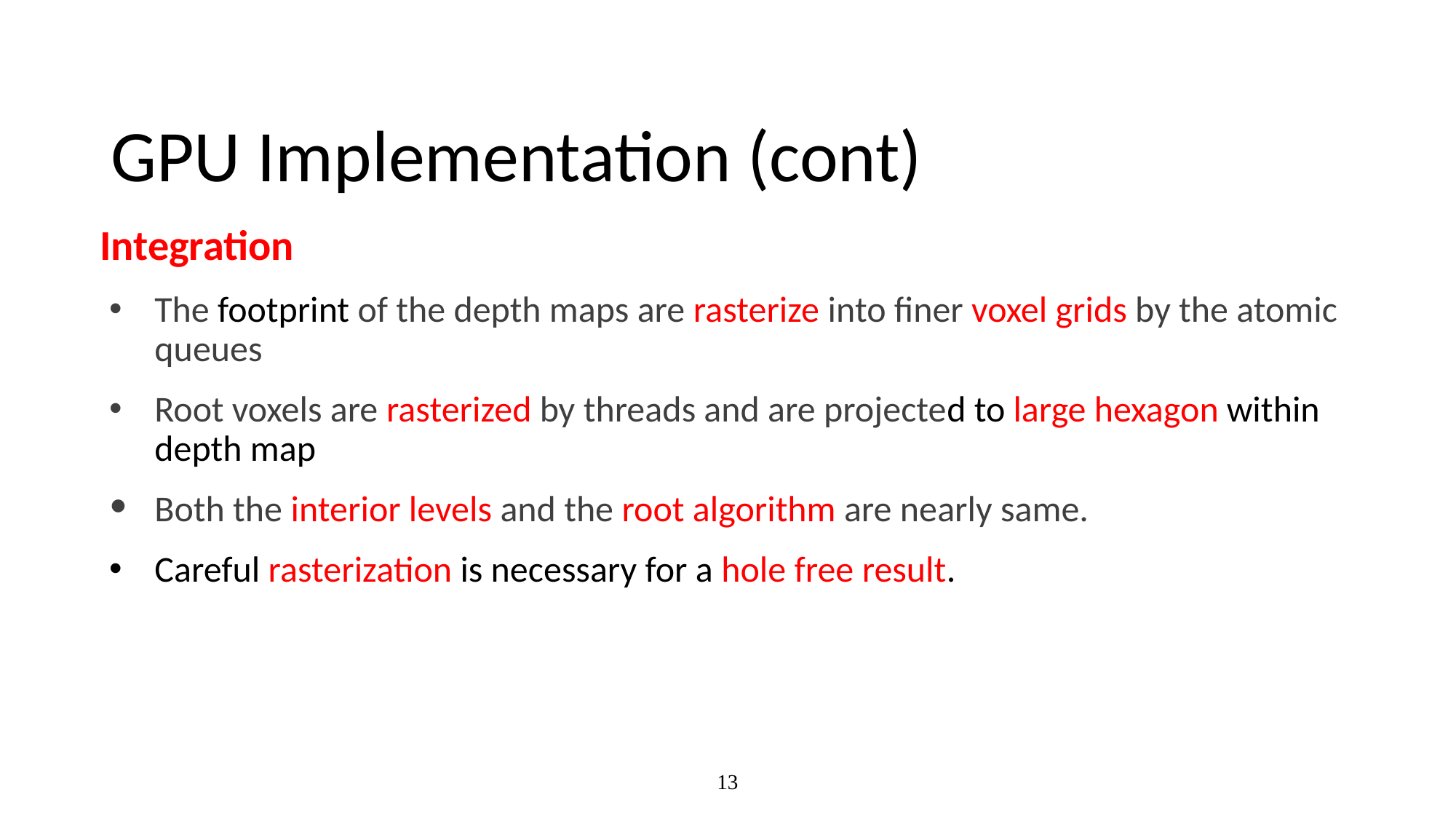

# GPU Implementation (cont)
Integration
The footprint of the depth maps are rasterize into finer voxel grids by the atomic queues
Root voxels are rasterized by threads and are projected to large hexagon within depth map
Both the interior levels and the root algorithm are nearly same.
Careful rasterization is necessary for a hole free result.

13
14